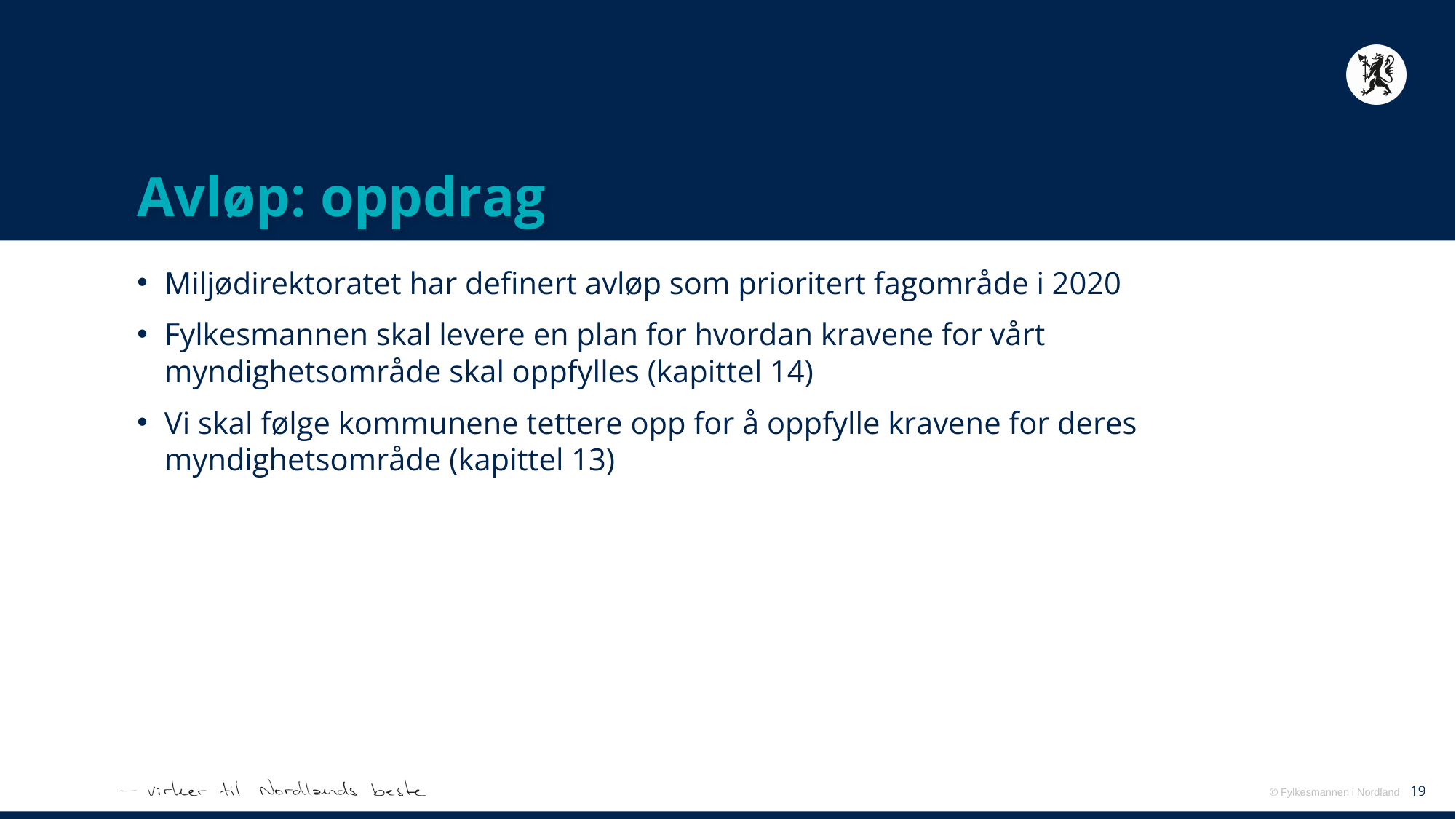

# Avløp: oppdrag
Miljødirektoratet har definert avløp som prioritert fagområde i 2020
Fylkesmannen skal levere en plan for hvordan kravene for vårt myndighetsområde skal oppfylles (kapittel 14)
Vi skal følge kommunene tettere opp for å oppfylle kravene for deres myndighetsområde (kapittel 13)